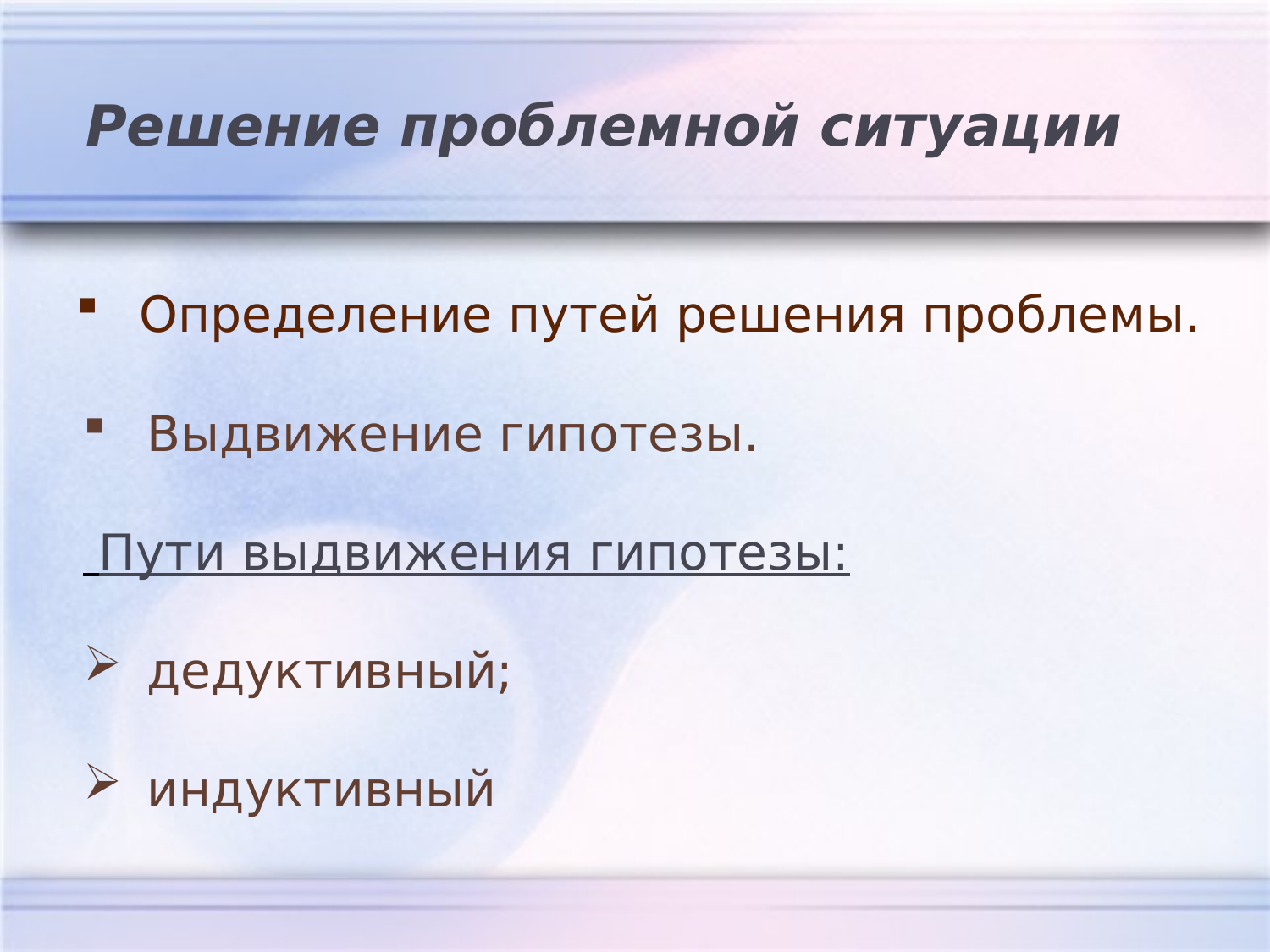

Решение проблемной ситуации
 Определение путей решения проблемы.
Выдвижение гипотезы.

 Пути выдвижения гипотезы:

дедуктивный;

индуктивный